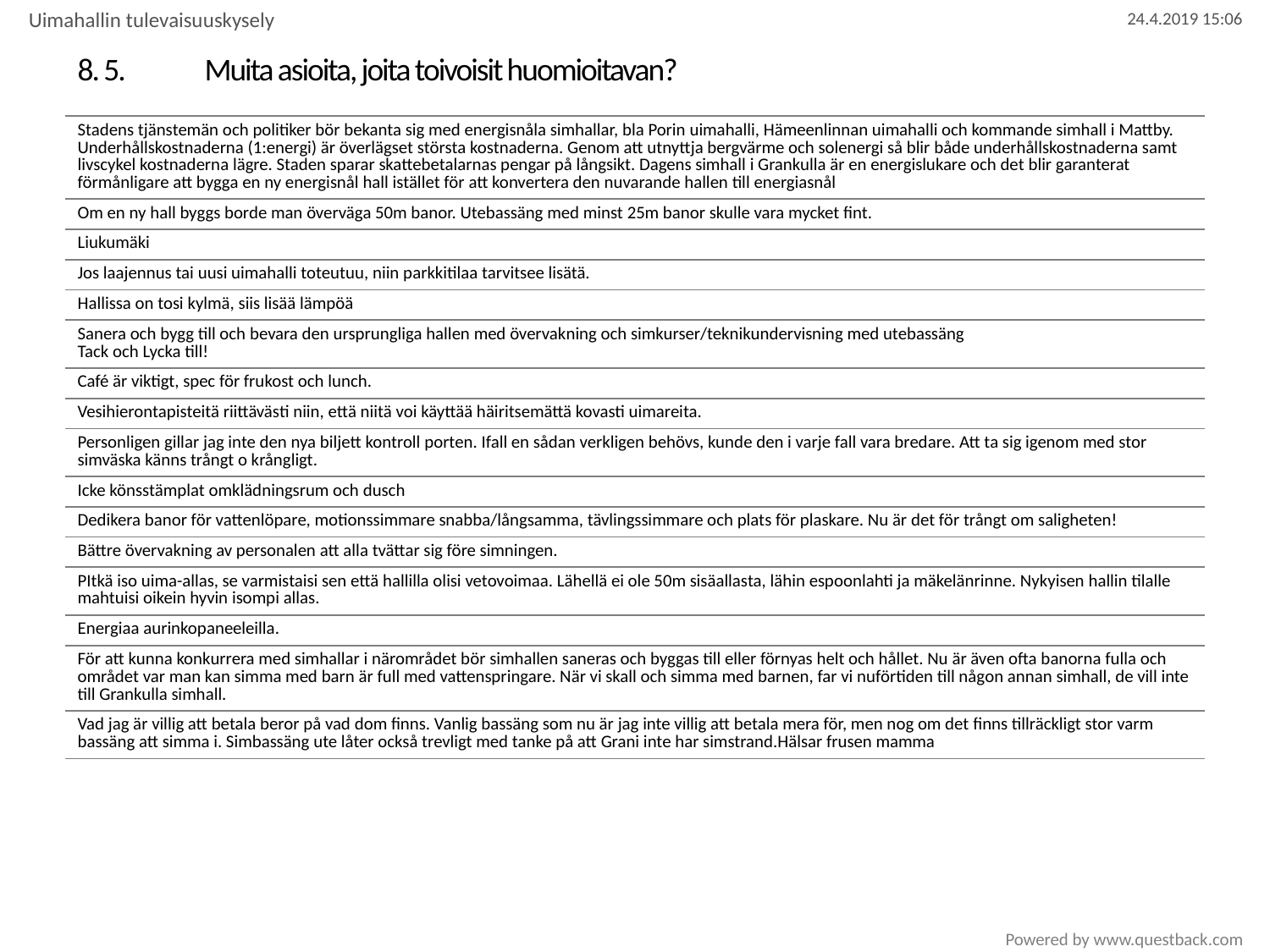

Uimahallin tulevaisuuskysely
# 8. 5.	Muita asioita, joita toivoisit huomioitavan?
| Stadens tjänstemän och politiker bör bekanta sig med energisnåla simhallar, bla Porin uimahalli, Hämeenlinnan uimahalli och kommande simhall i Mattby. Underhållskostnaderna (1:energi) är överlägset största kostnaderna. Genom att utnyttja bergvärme och solenergi så blir både underhållskostnaderna samt livscykel kostnaderna lägre. Staden sparar skattebetalarnas pengar på långsikt. Dagens simhall i Grankulla är en energislukare och det blir garanterat förmånligare att bygga en ny energisnål hall istället för att konvertera den nuvarande hallen till energiasnål |
| --- |
| Om en ny hall byggs borde man överväga 50m banor. Utebassäng med minst 25m banor skulle vara mycket fint. |
| Liukumäki |
| Jos laajennus tai uusi uimahalli toteutuu, niin parkkitilaa tarvitsee lisätä. |
| Hallissa on tosi kylmä, siis lisää lämpöä |
| Sanera och bygg till och bevara den ursprungliga hallen med övervakning och simkurser/teknikundervisning med utebassäng Tack och Lycka till! |
| Café är viktigt, spec för frukost och lunch. |
| Vesihierontapisteitä riittävästi niin, että niitä voi käyttää häiritsemättä kovasti uimareita. |
| Personligen gillar jag inte den nya biljett kontroll porten. Ifall en sådan verkligen behövs, kunde den i varje fall vara bredare. Att ta sig igenom med stor simväska känns trångt o krångligt. |
| Icke könsstämplat omklädningsrum och dusch |
| Dedikera banor för vattenlöpare, motionssimmare snabba/långsamma, tävlingssimmare och plats för plaskare. Nu är det för trångt om saligheten! |
| Bättre övervakning av personalen att alla tvättar sig före simningen. |
| PItkä iso uima-allas, se varmistaisi sen että hallilla olisi vetovoimaa. Lähellä ei ole 50m sisäallasta, lähin espoonlahti ja mäkelänrinne. Nykyisen hallin tilalle mahtuisi oikein hyvin isompi allas. |
| Energiaa aurinkopaneeleilla. |
| För att kunna konkurrera med simhallar i närområdet bör simhallen saneras och byggas till eller förnyas helt och hållet. Nu är även ofta banorna fulla och området var man kan simma med barn är full med vattenspringare. När vi skall och simma med barnen, far vi nuförtiden till någon annan simhall, de vill inte till Grankulla simhall. |
| Vad jag är villig att betala beror på vad dom finns. Vanlig bassäng som nu är jag inte villig att betala mera för, men nog om det finns tillräckligt stor varm bassäng att simma i. Simbassäng ute låter också trevligt med tanke på att Grani inte har simstrand.Hälsar frusen mamma |